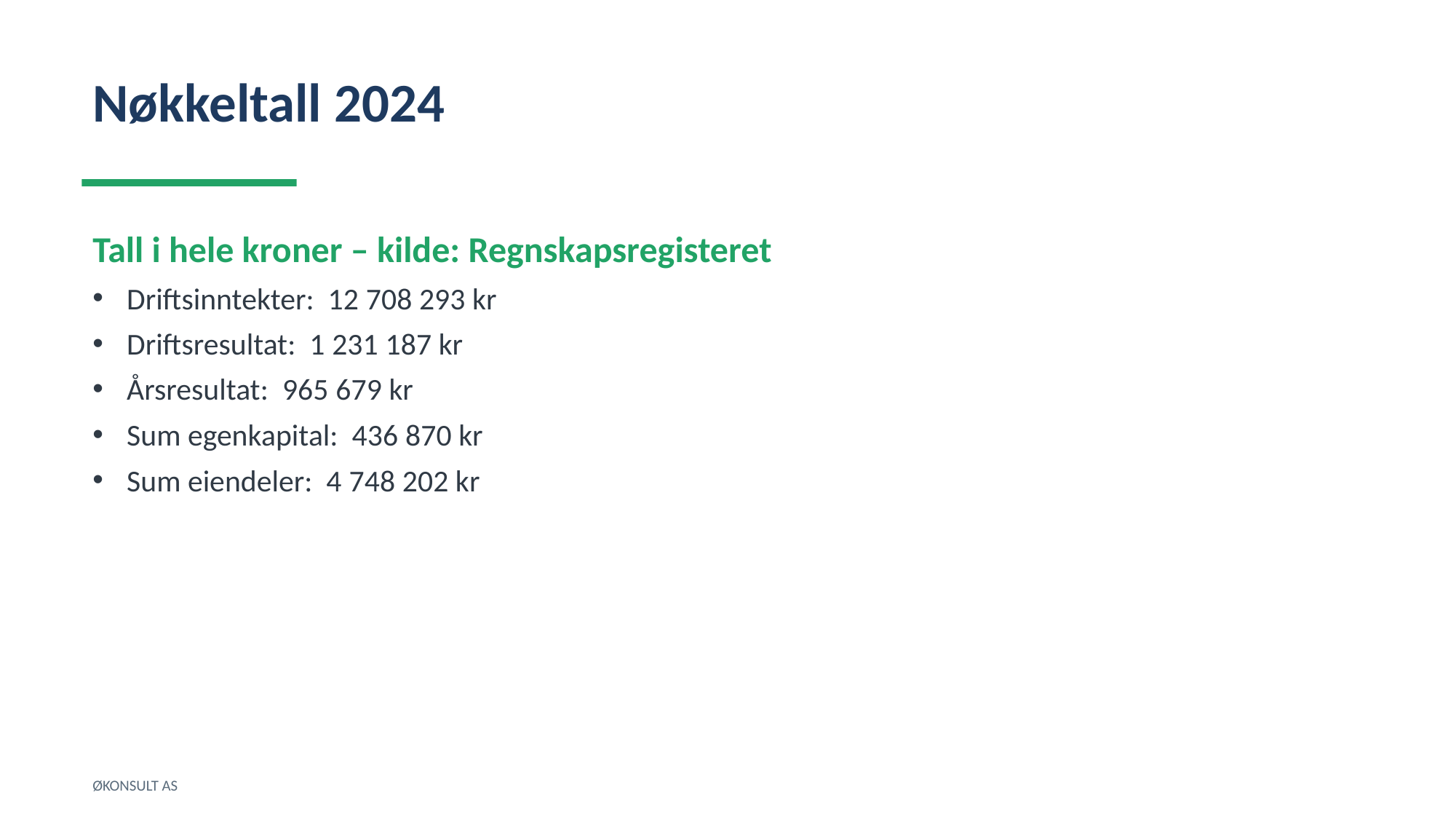

Nøkkeltall 2024

Tall i hele kroner – kilde: Regnskapsregisteret
Driftsinntekter:  12 708 293 kr
Driftsresultat:  1 231 187 kr
Årsresultat:  965 679 kr
Sum egenkapital:  436 870 kr
Sum eiendeler:  4 748 202 kr
ØKONSULT AS